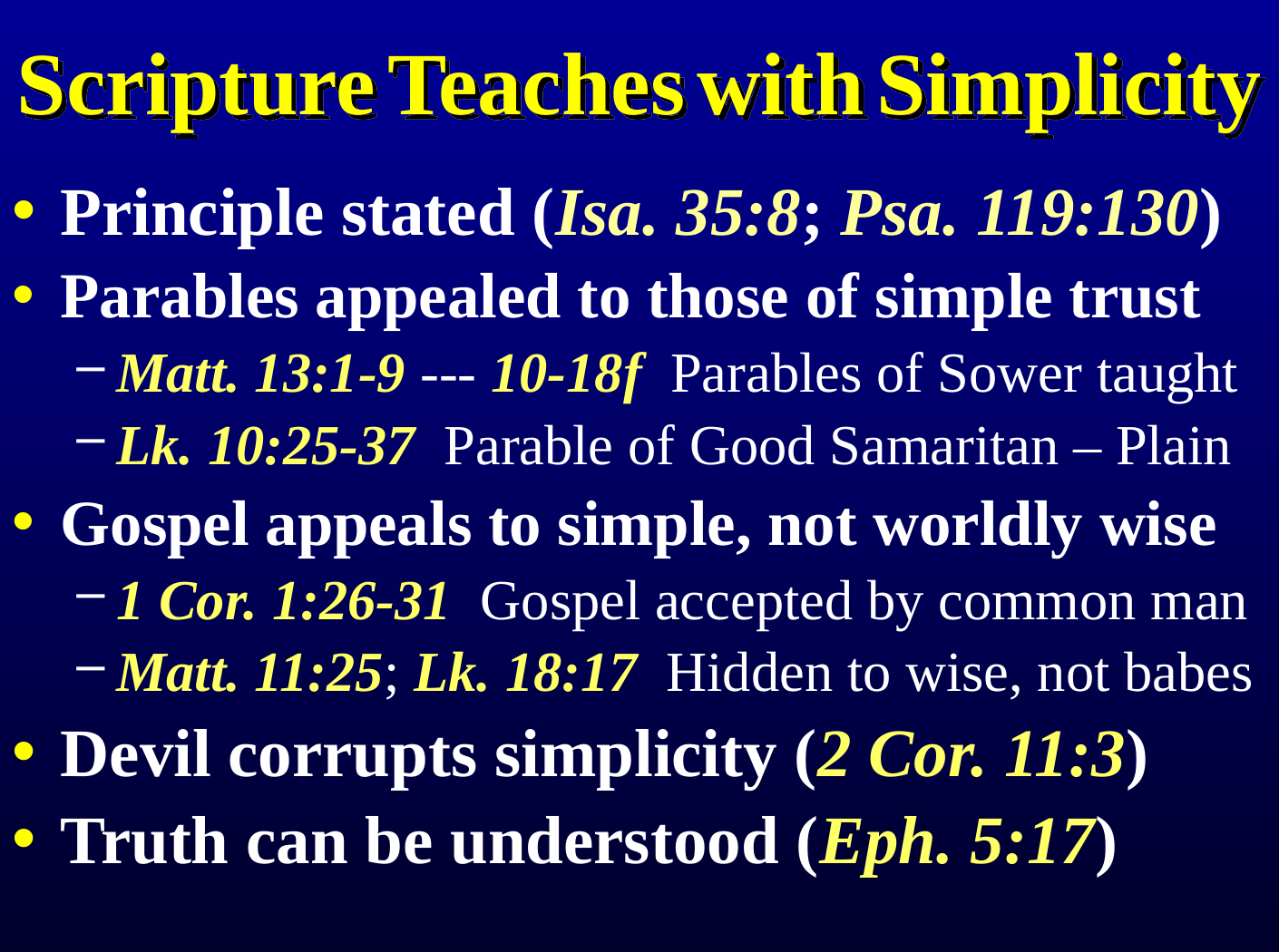

# Scripture Teaches with Simplicity
Principle stated (Isa. 35:8; Psa. 119:130)
Parables appealed to those of simple trust
Matt. 13:1-9 --- 10-18f  Parables of Sower taught
Lk. 10:25-37  Parable of Good Samaritan – Plain
Gospel appeals to simple, not worldly wise
1 Cor. 1:26-31  Gospel accepted by common man
Matt. 11:25; Lk. 18:17  Hidden to wise, not babes
Devil corrupts simplicity (2 Cor. 11:3)
Truth can be understood (Eph. 5:17)